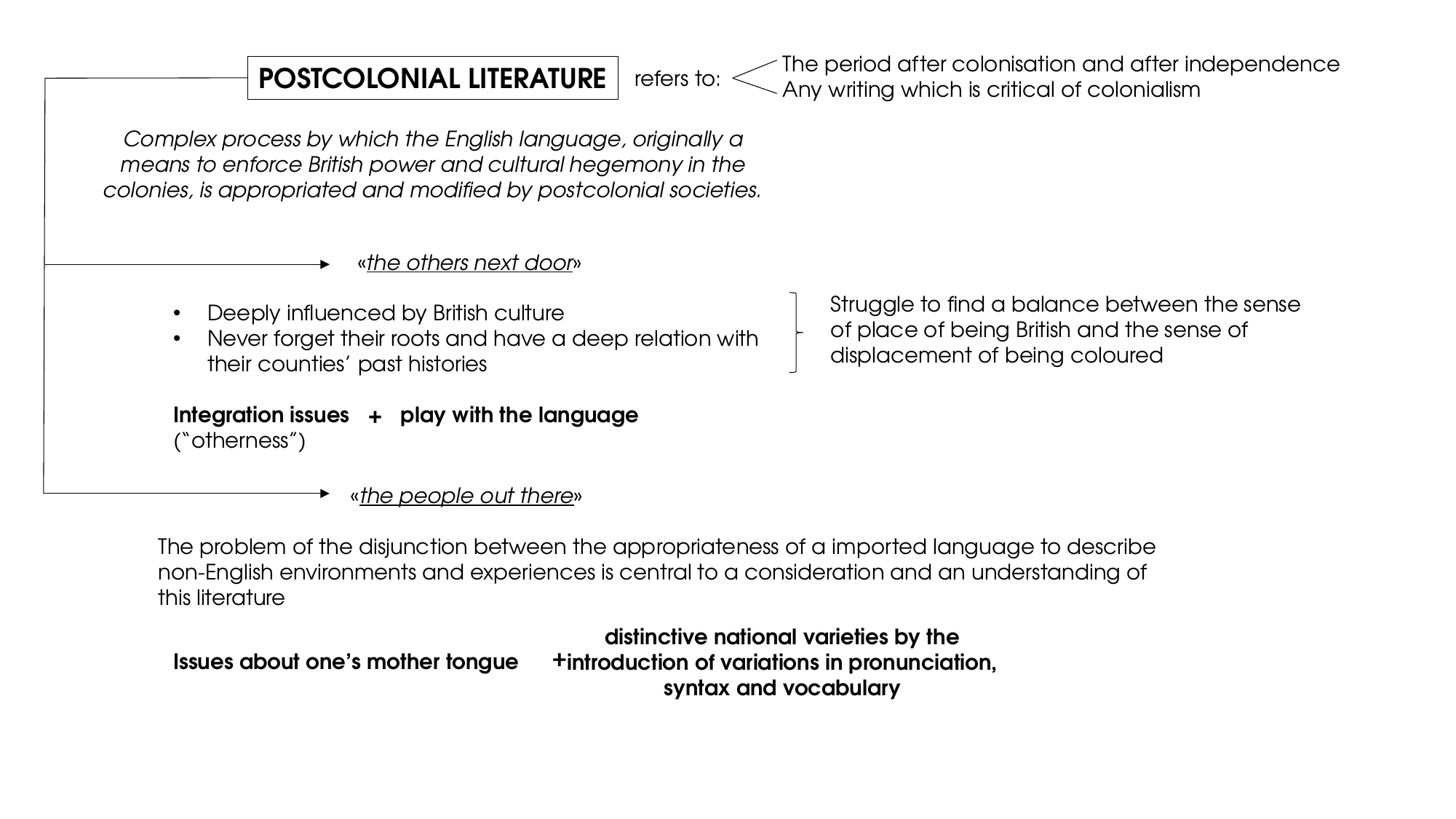

The period after colonisation and after independence
Any writing which is critical of colonialism
POSTCOLONIAL LITERATURE
refers to:
Complex process by which the English language, originally a means to enforce British power and cultural hegemony in the colonies, is appropriated and modified by postcolonial societies.
«the others next door»

Deeply influenced by British culture
Never forget their roots and have a deep relation with their counties’ past histories

Integration issues   +   play with the language (“otherness”)
Struggle to find a balance between the sense of place of being British and the sense of displacement of being coloured

                                 «the people out there»

The problem of the disjunction between the appropriateness of a imported language to describe non-English environments and experiences is central to a consideration and an understanding of this literature

distinctive national varieties by the introduction of variations in pronunciation, syntax and vocabulary
+
Issues about one’s mother tongue